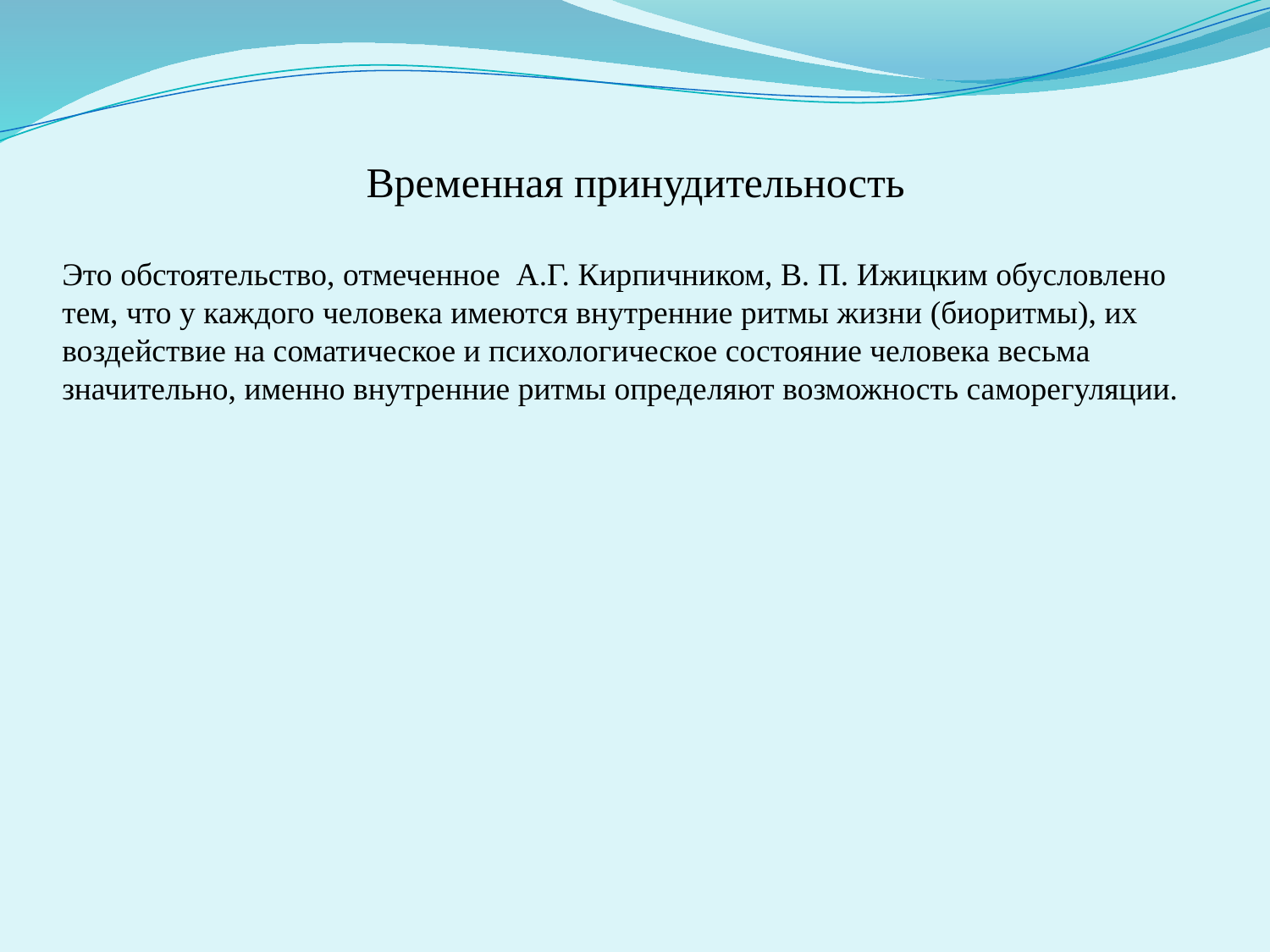

Временная принудительность
Это обстоятельство, отмеченное  А.Г. Кирпичником, В. П. Ижицким обусловлено тем, что у каждого человека имеются внутренние ритмы жизни (биоритмы), их воздействие на соматическое и психологическое состояние человека весьма значительно, именно внутренние ритмы определяют возможность саморегуляции.